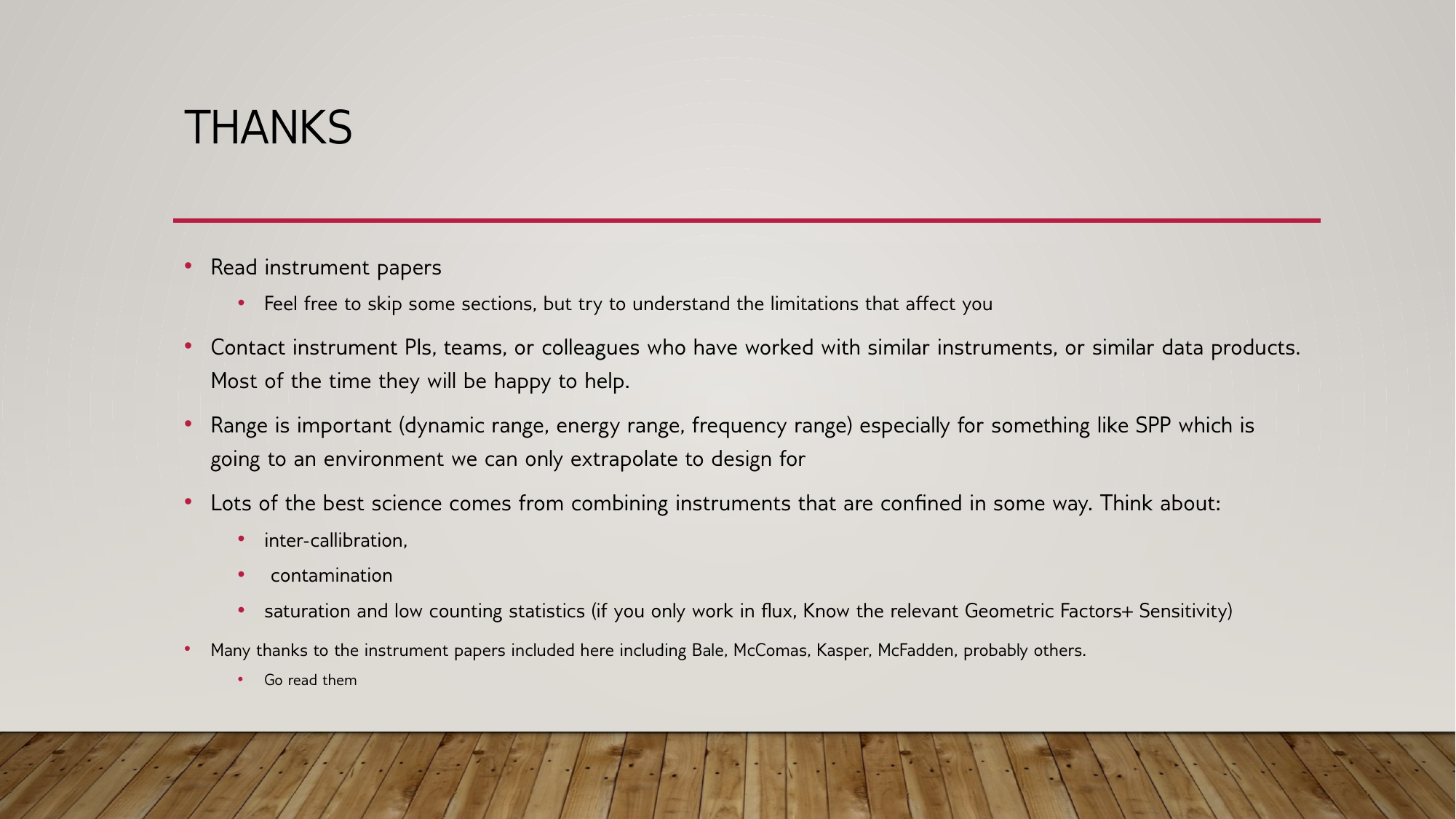

# Thanks
Read instrument papers
Feel free to skip some sections, but try to understand the limitations that affect you
Contact instrument PIs, teams, or colleagues who have worked with similar instruments, or similar data products. Most of the time they will be happy to help.
Range is important (dynamic range, energy range, frequency range) especially for something like SPP which is going to an environment we can only extrapolate to design for
Lots of the best science comes from combining instruments that are confined in some way. Think about:
inter-callibration,
 contamination
saturation and low counting statistics (if you only work in flux, Know the relevant Geometric Factors+ Sensitivity)
Many thanks to the instrument papers included here including Bale, McComas, Kasper, McFadden, probably others.
Go read them